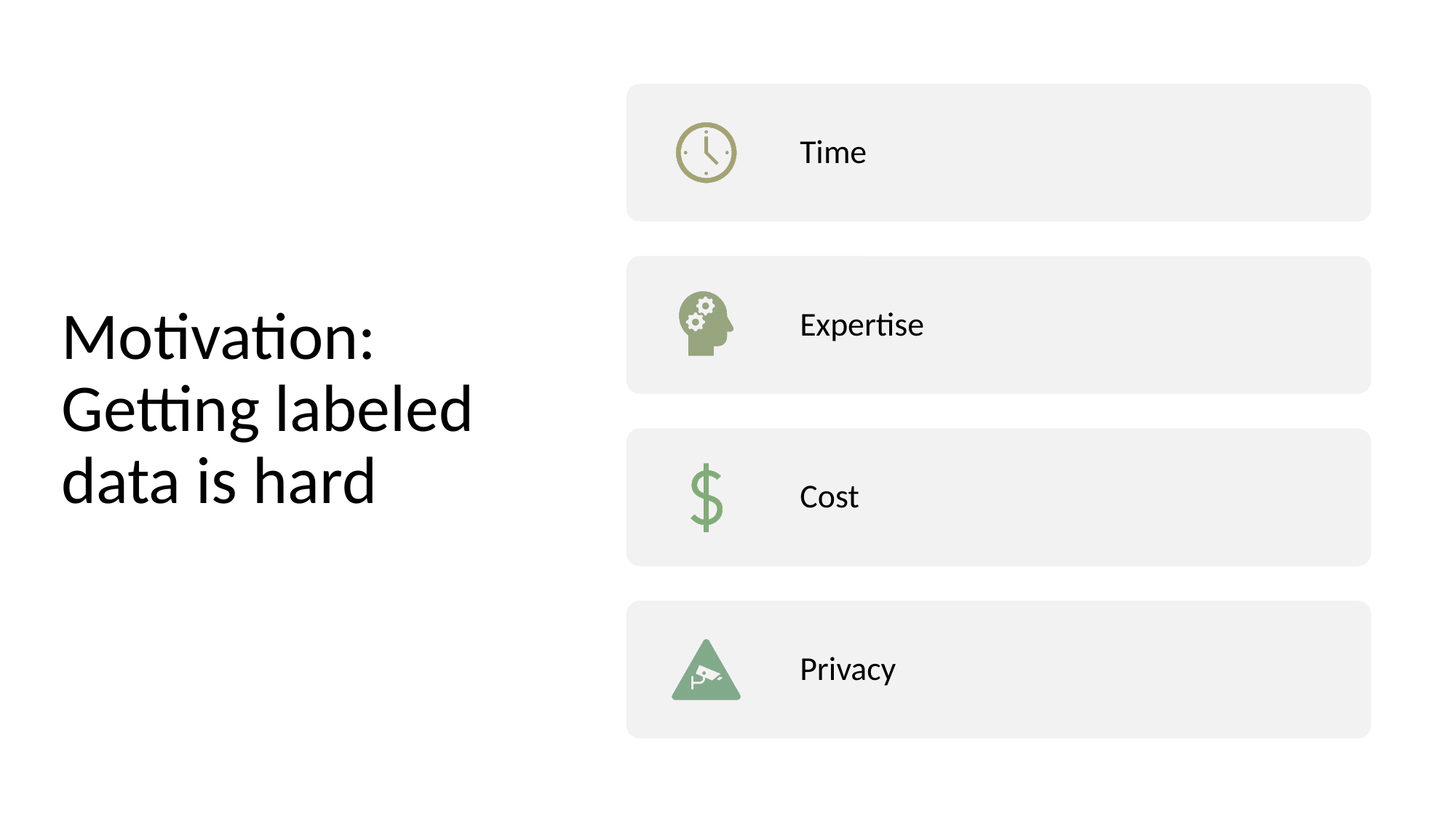

Time
Expertise
Cost
Privacy
# Motivation: Getting labeled data is hard